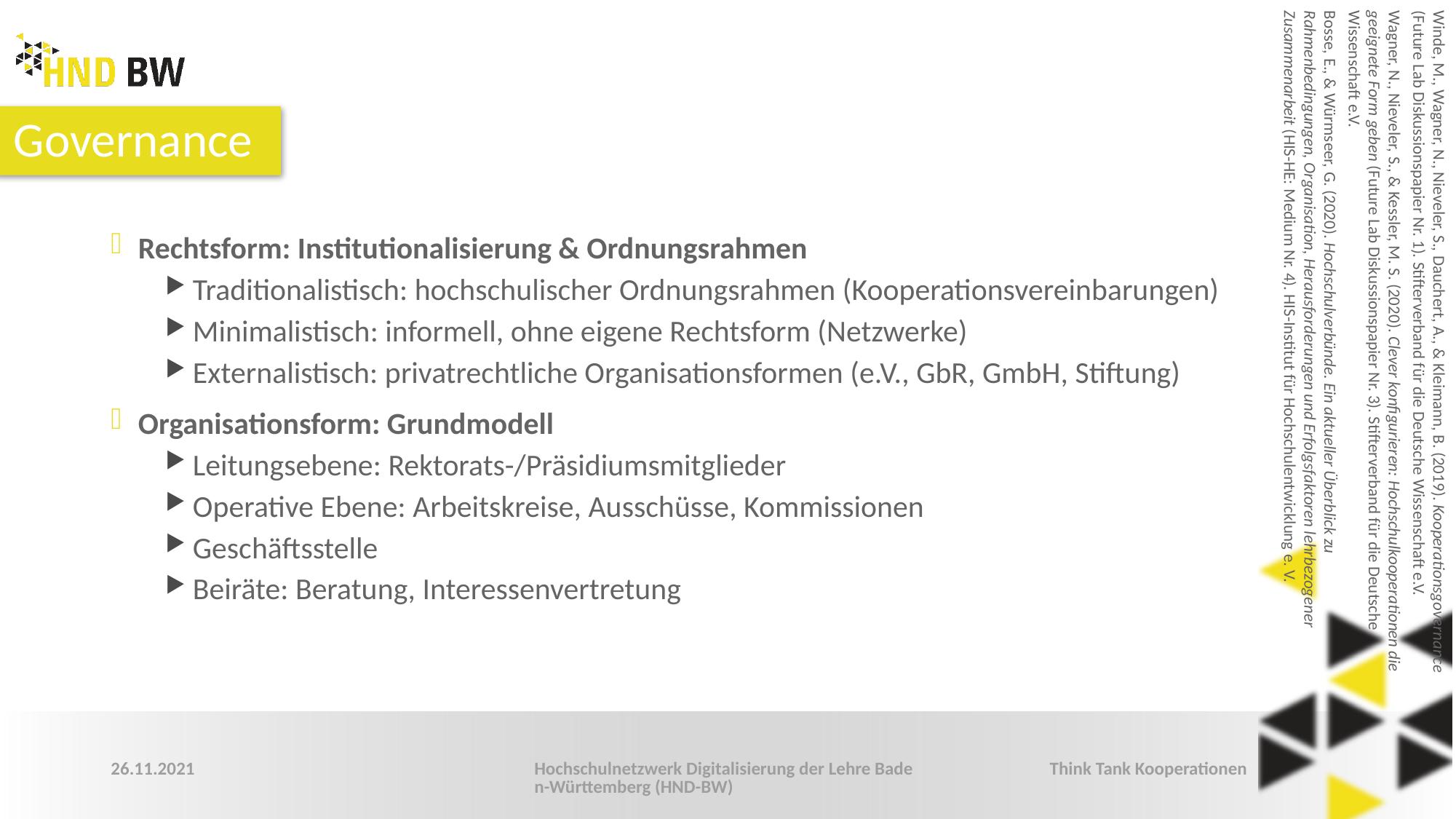

# Governance
Rechtsform: Institutionalisierung & Ordnungsrahmen
Traditionalistisch: hochschulischer Ordnungsrahmen (Kooperationsvereinbarungen)
Minimalistisch: informell, ohne eigene Rechtsform (Netzwerke)
Externalistisch: privatrechtliche Organisationsformen (e.V., GbR, GmbH, Stiftung)
Organisationsform: Grundmodell
Leitungsebene: Rektorats-/Präsidiumsmitglieder
Operative Ebene: Arbeitskreise, Ausschüsse, Kommissionen
Geschäftsstelle
Beiräte: Beratung, Interessenvertretung
Winde, M., Wagner, N., Nieveler, S., Dauchert, A., & Kleimann, B. (2019). Kooperationsgovernance (Future Lab Diskussionspapier Nr. 1). Stifterverband für die Deutsche Wissenschaft e.V.
Wagner, N., Nieveler, S., & Kessler, M. S. (2020). Clever konfigurieren: Hochschulkooperationen die geeignete Form geben (Future Lab Diskussionspapier Nr. 3). Stifterverband für die Deutsche Wissenschaft e.V.
Bosse, E., & Würmseer, G. (2020). Hochschulverbünde. Ein aktueller Überblick zu Rahmenbedingungen, Organisation, Herausforderungen und Erfolgsfaktoren lehrbezogener Zusammenarbeit (HIS-HE: Medium Nr. 4). HIS-Institut für Hochschulentwicklung e. V.
26.11.2021
Hochschulnetzwerk Digitalisierung der Lehre Baden-Württemberg (HND-BW)
Think Tank Kooperationen